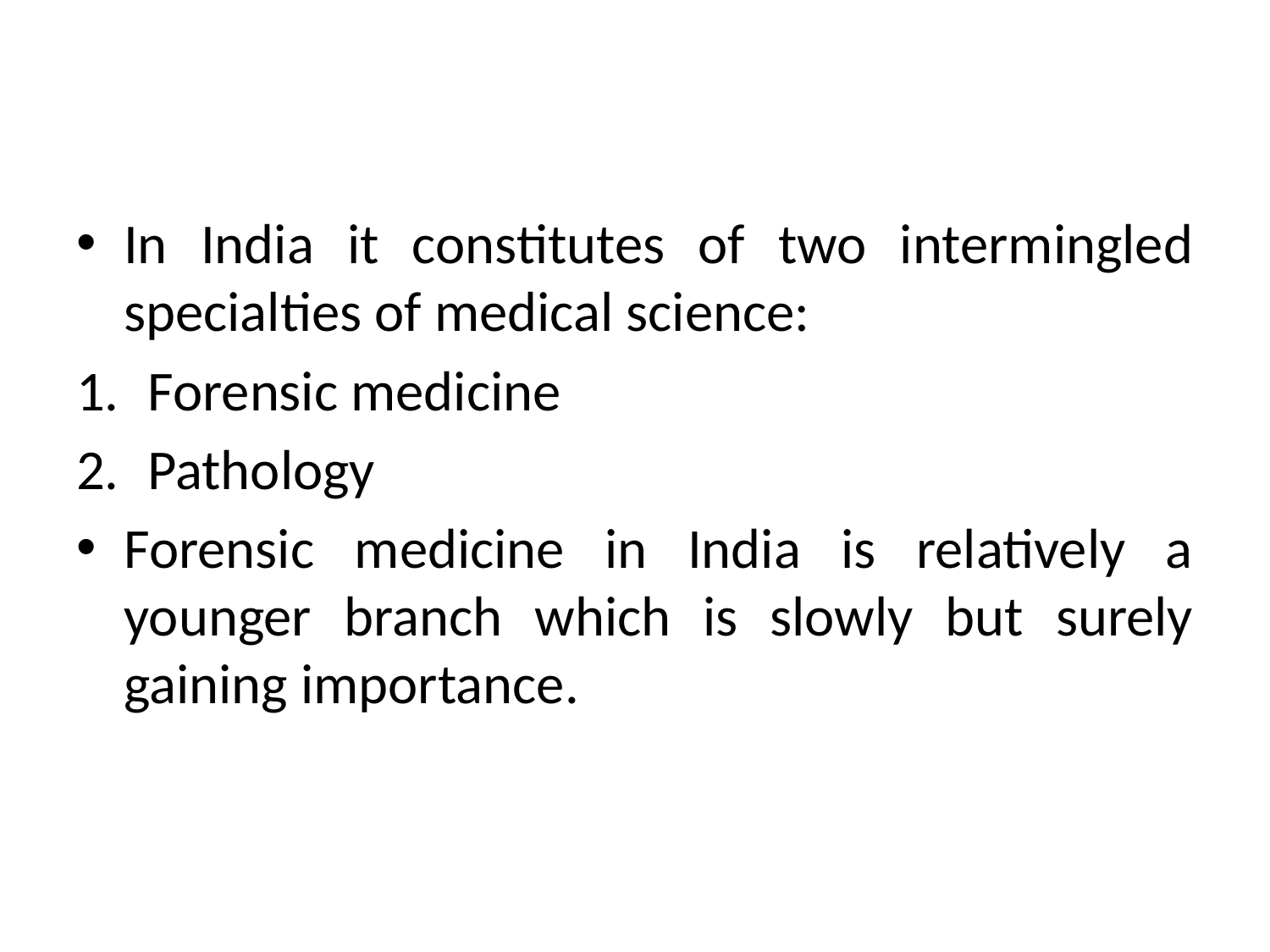

#
In India it constitutes of two intermingled specialties of medical science:
Forensic medicine
Pathology
Forensic medicine in India is relatively a younger branch which is slowly but surely gaining importance.